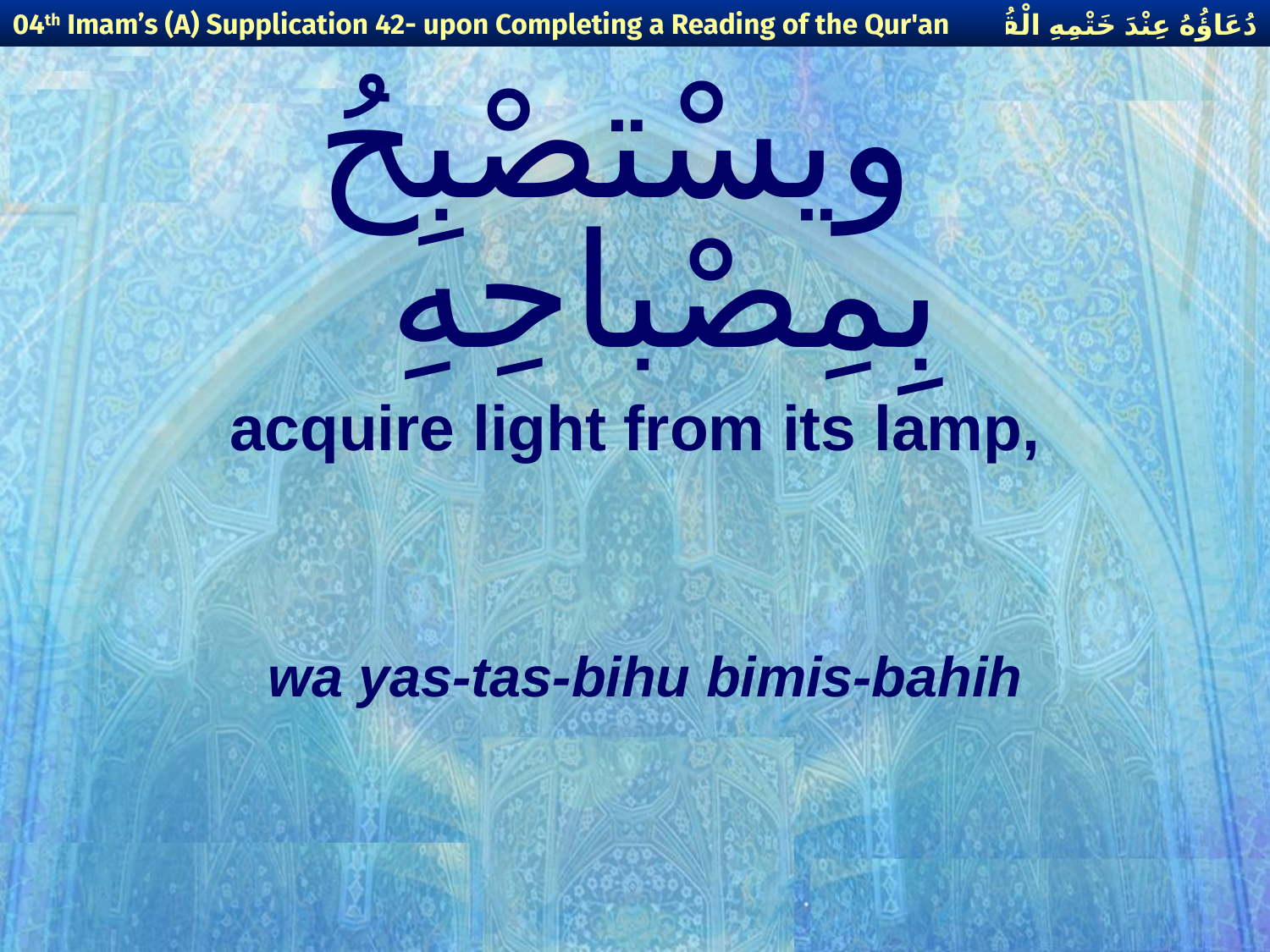

دُعَاؤُهُ عِنْدَ خَتْمِهِ الْقُرْآنَ
04th Imam’s (A) Supplication 42- upon Completing a Reading of the Qur'an
# ويسْتصْبِحُ بِمِصْباحِهِ
acquire light from its lamp,
wa yas-tas-bihu bimis-bahih